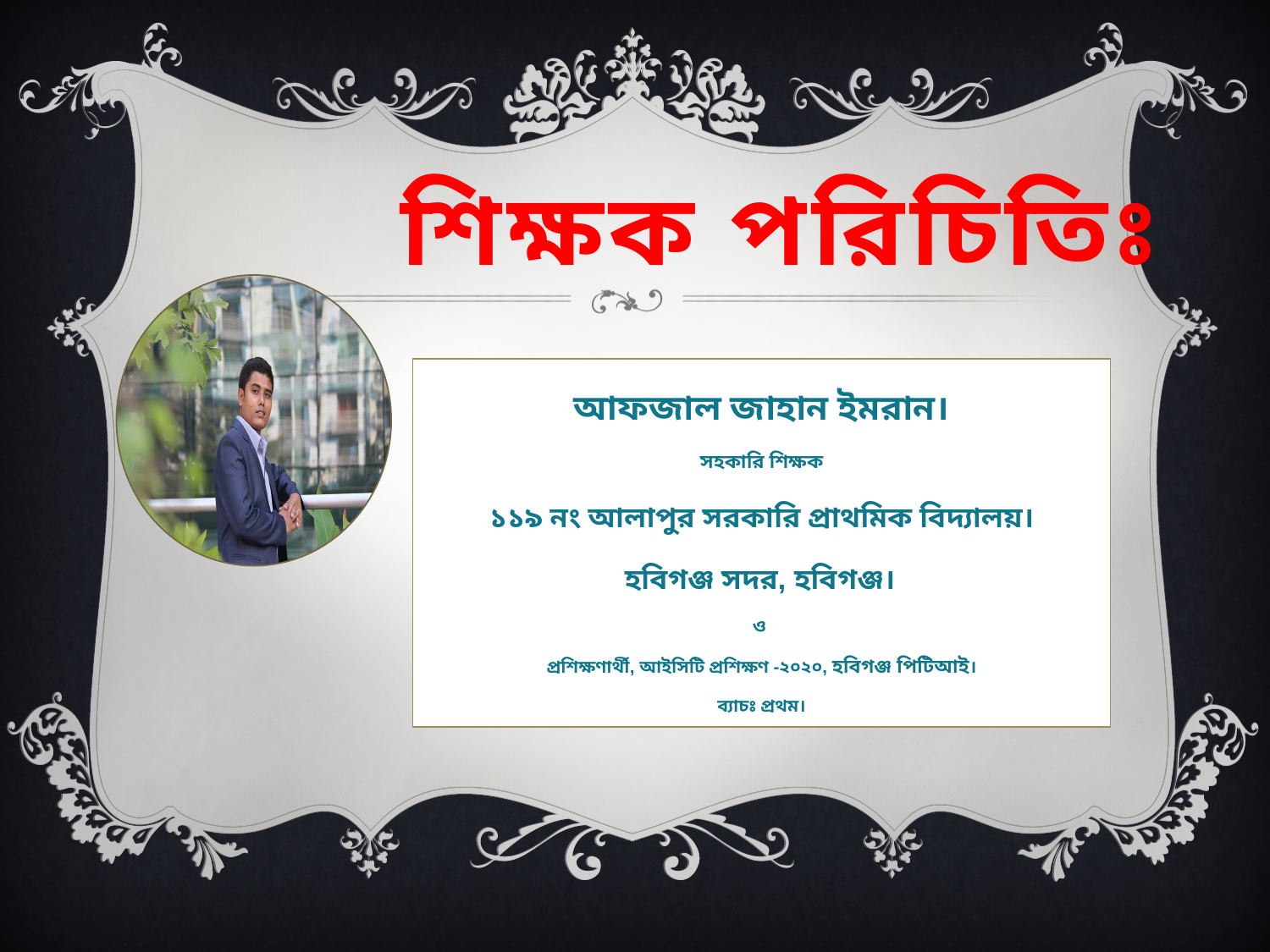

# শিক্ষক পরিচিতিঃ

আফজাল জাহান ইমরান।
সহকারি শিক্ষক
১১৯ নং আলাপুর সরকারি প্রাথমিক বিদ্যালয়।
হবিগঞ্জ সদর, হবিগঞ্জ।
ও
প্রশিক্ষণার্থী, আইসিটি প্রশিক্ষণ -২০২০, হবিগঞ্জ পিটিআই।
ব্যাচঃ প্রথম।